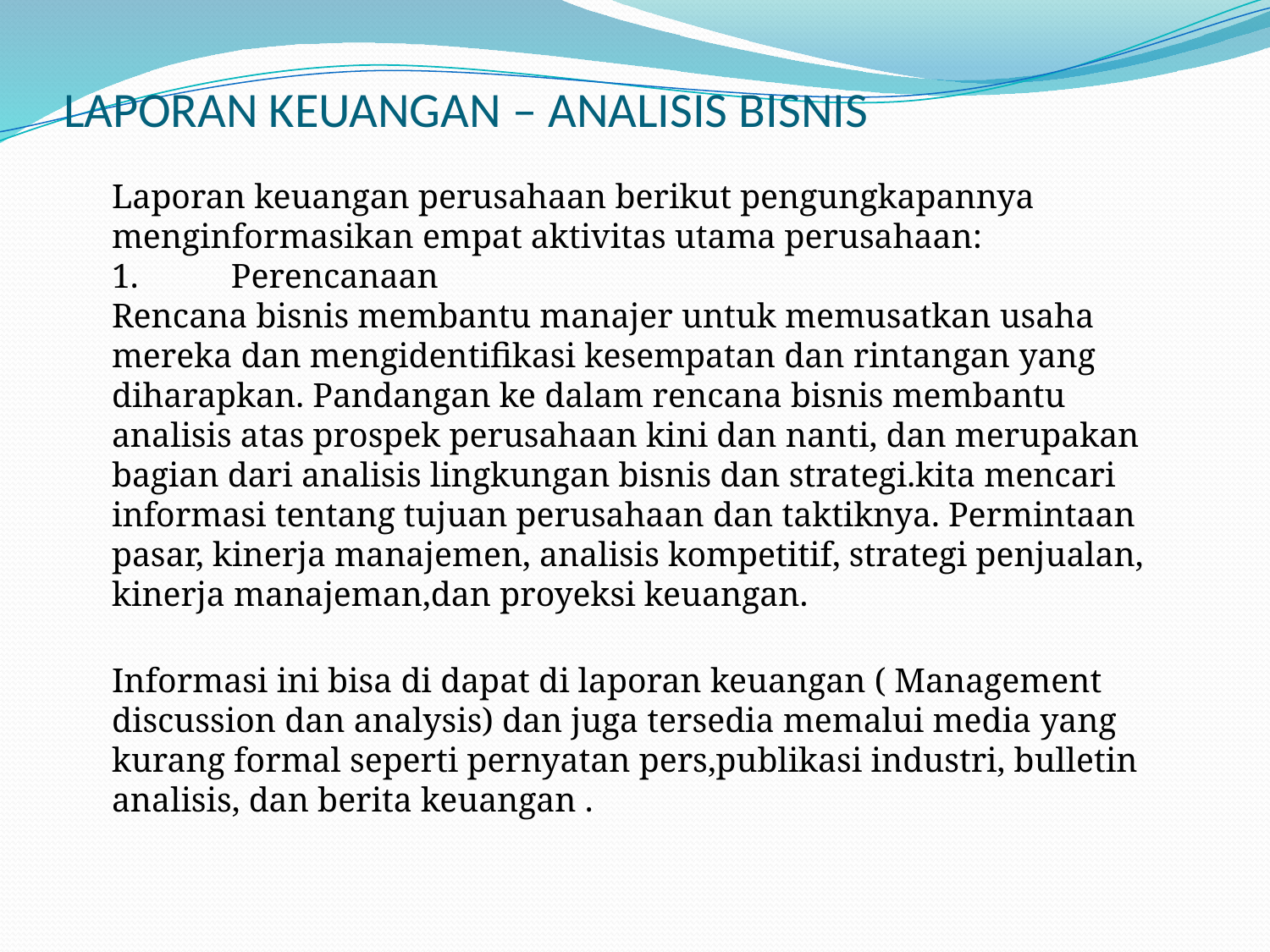

# LAPORAN KEUANGAN – ANALISIS BISNIS
	Laporan keuangan perusahaan berikut pengungkapannya menginformasikan empat aktivitas utama perusahaan:
1. 	Perencanaan
	Rencana bisnis membantu manajer untuk memusatkan usaha 	mereka dan mengidentifikasi kesempatan dan rintangan yang 	diharapkan. Pandangan ke dalam rencana bisnis membantu 	analisis atas prospek perusahaan kini dan nanti, dan merupakan 	bagian dari analisis lingkungan bisnis dan strategi.kita mencari 	informasi tentang tujuan perusahaan dan taktiknya. Permintaan 	pasar, kinerja manajemen, analisis kompetitif, strategi penjualan, 	kinerja manajeman,dan proyeksi keuangan.
	Informasi ini bisa di dapat di laporan keuangan ( Management 	discussion dan analysis) dan juga tersedia memalui media yang 	kurang formal seperti pernyatan pers,publikasi industri, bulletin 	analisis, dan berita keuangan .